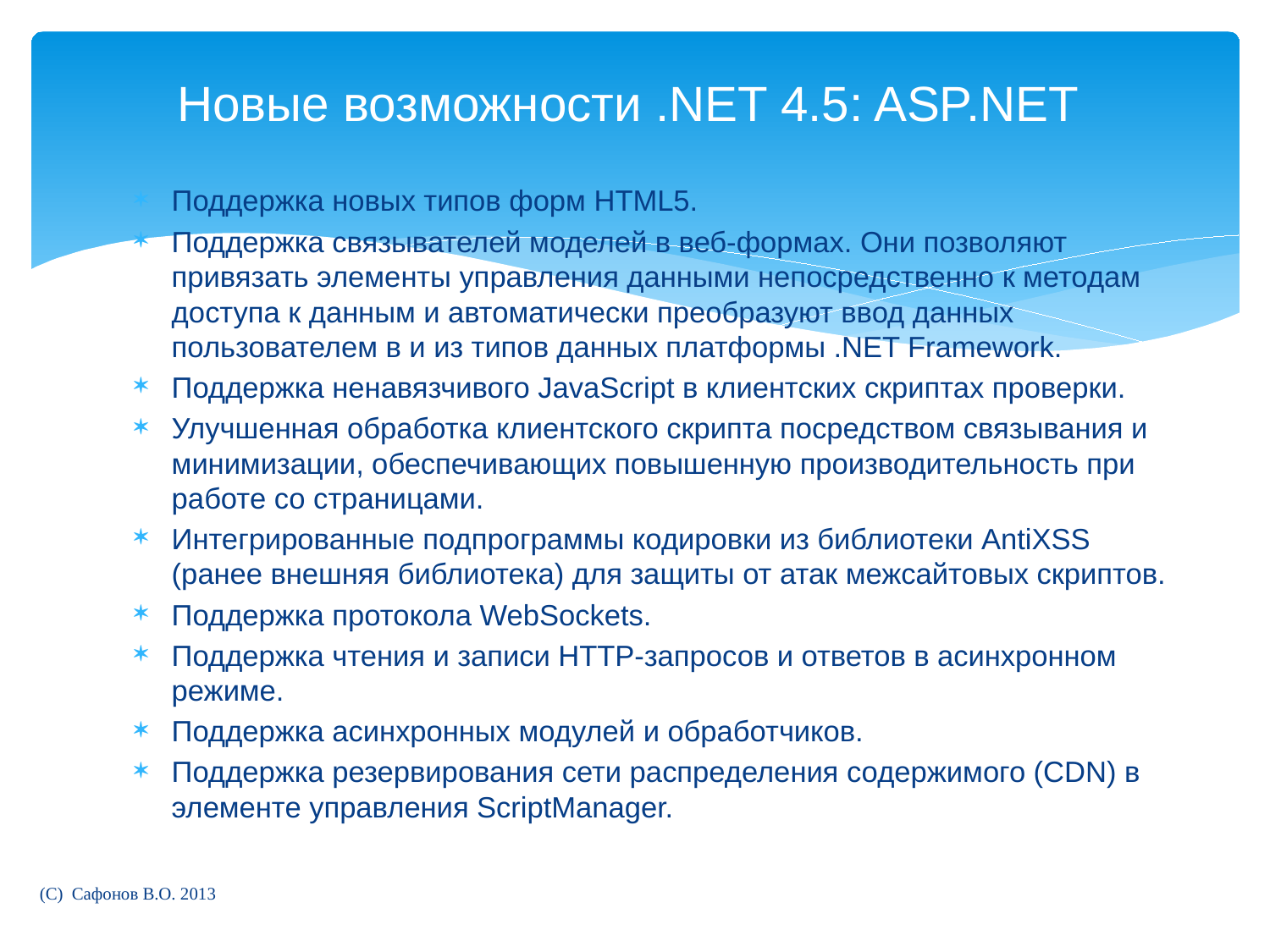

# Новые возможности .NET 4.5: ASP.NET
Поддержка новых типов форм HTML5.
Поддержка связывателей моделей в веб-формах. Они позволяют привязать элементы управления данными непосредственно к методам доступа к данным и автоматически преобразуют ввод данных пользователем в и из типов данных платформы .NET Framework.
Поддержка ненавязчивого JavaScript в клиентских скриптах проверки.
Улучшенная обработка клиентского скрипта посредством связывания и минимизации, обеспечивающих повышенную производительность при работе со страницами.
Интегрированные подпрограммы кодировки из библиотеки AntiXSS (ранее внешняя библиотека) для защиты от атак межсайтовых скриптов.
Поддержка протокола WebSockets.
Поддержка чтения и записи HTTP-запросов и ответов в асинхронном режиме.
Поддержка асинхронных модулей и обработчиков.
Поддержка резервирования сети распределения содержимого (CDN) в элементе управления ScriptManager.

(C)  Сафонов В.О. 2013